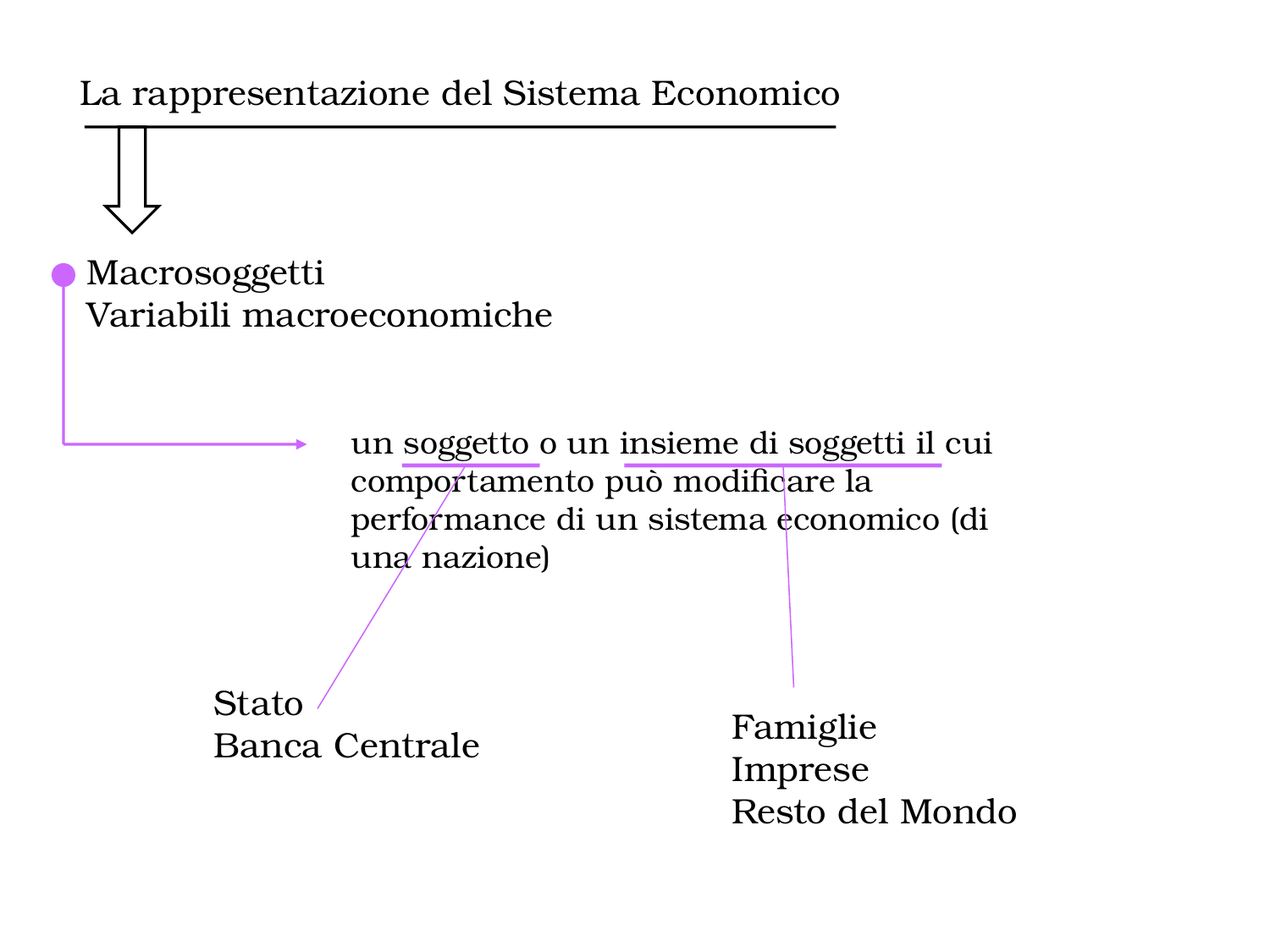

La rappresentazione del Sistema Economico

Macrosoggetti
Variabili macroeconomiche

un soggetto o un insieme di soggetti il cui comportamento può modificare la performance di un sistema economico (di una nazione)

Stato
Banca Centrale
Famiglie
Imprese
Resto del Mondo